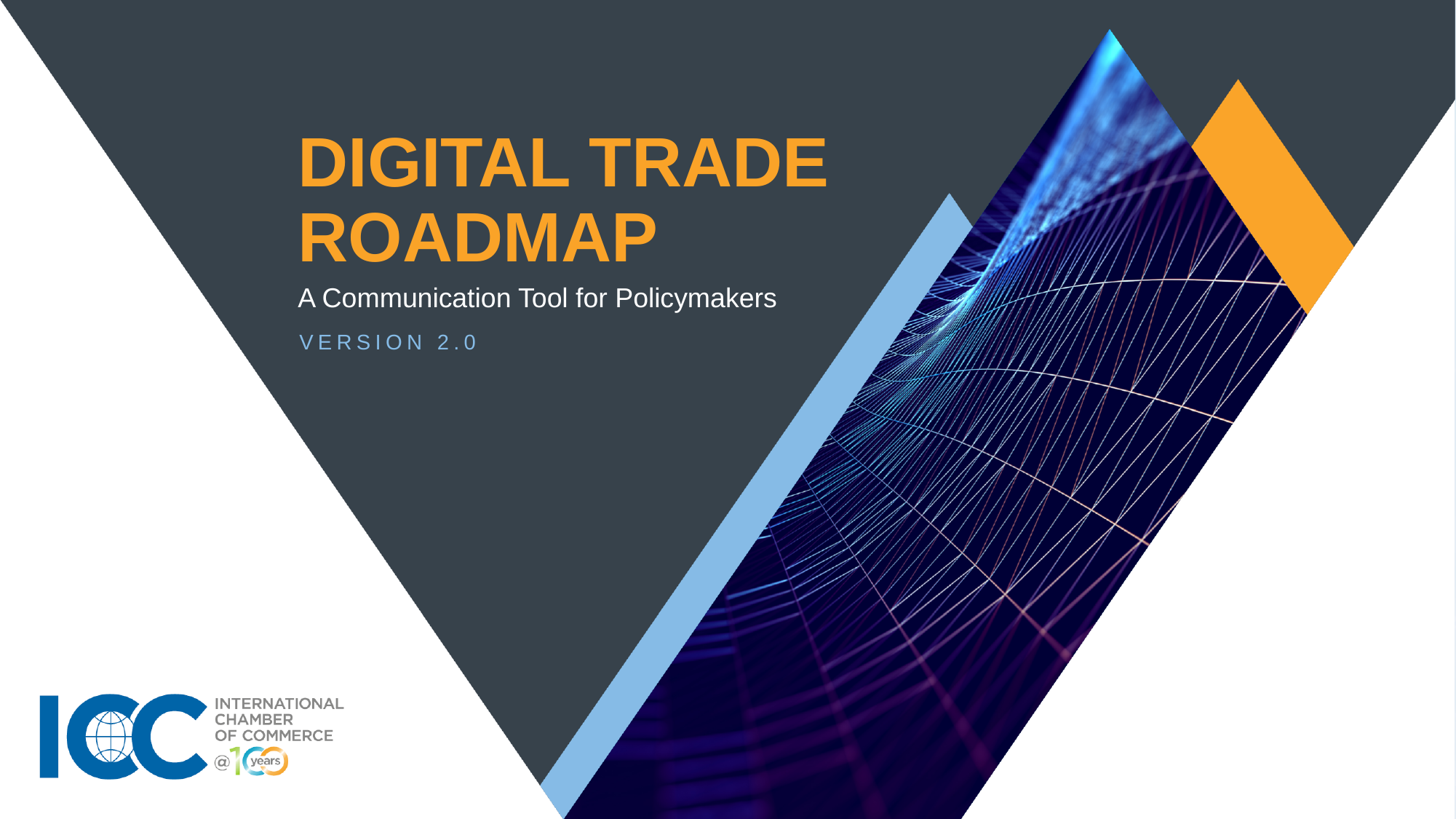

# DIGITAL TRADE ROADMAP
A Communication Tool for Policymakers
VERSION 2.0